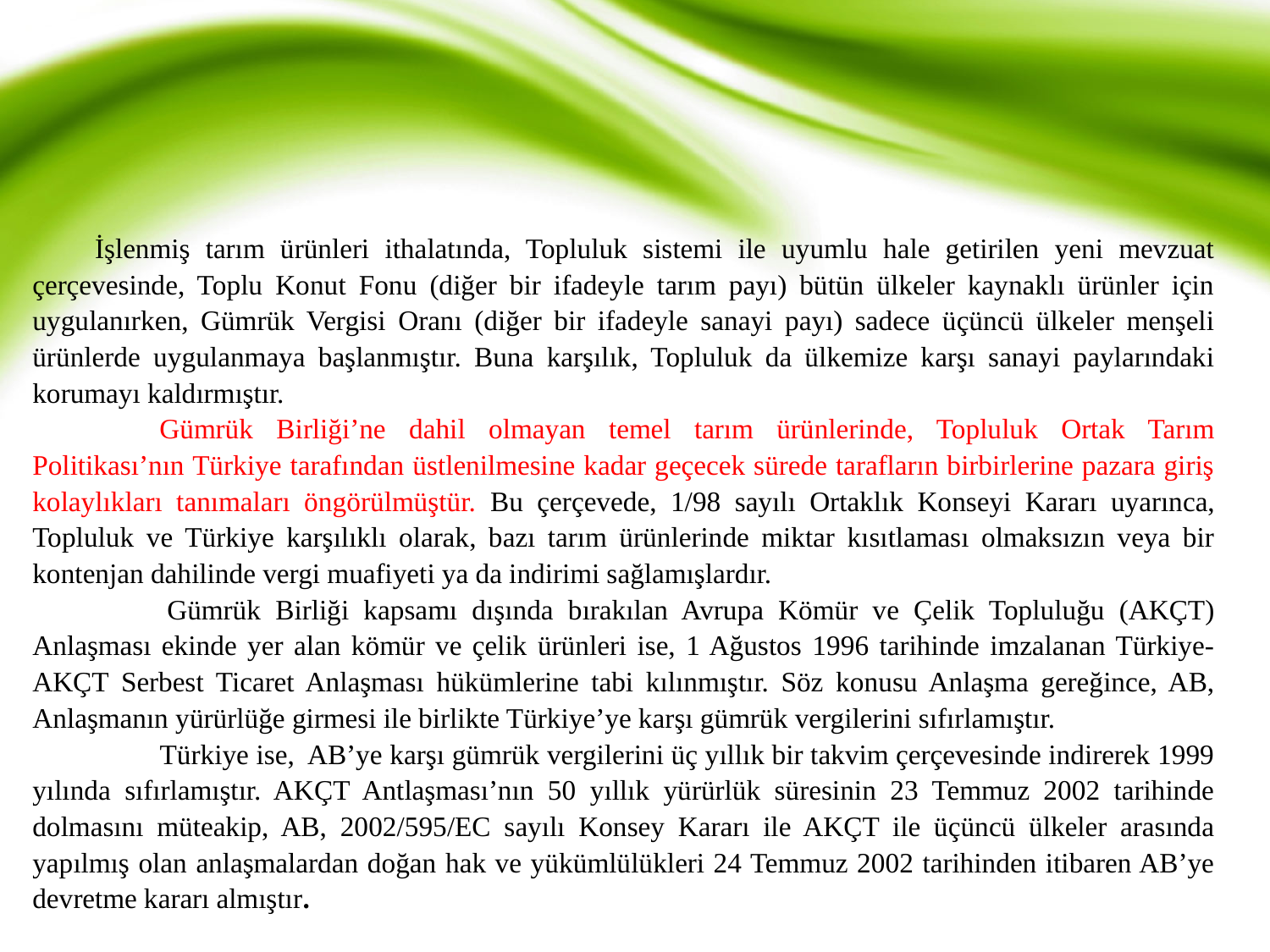

İşlenmiş tarım ürünleri ithalatında, Topluluk sistemi ile uyumlu hale getirilen yeni mevzuat çerçevesinde, Toplu Konut Fonu (diğer bir ifadeyle tarım payı) bütün ülkeler kaynaklı ürünler için uygulanırken, Gümrük Vergisi Oranı (diğer bir ifadeyle sanayi payı) sadece üçüncü ülkeler menşeli ürünlerde uygulanmaya başlanmıştır. Buna karşılık, Topluluk da ülkemize karşı sanayi paylarındaki korumayı kaldırmıştır.
 	Gümrük Birliği’ne dahil olmayan temel tarım ürünlerinde, Topluluk Ortak Tarım Politikası’nın Türkiye tarafından üstlenilmesine kadar geçecek sürede tarafların birbirlerine pazara giriş kolaylıkları tanımaları öngörülmüştür. Bu çerçevede, 1/98 sayılı Ortaklık Konseyi Kararı uyarınca, Topluluk ve Türkiye karşılıklı olarak, bazı tarım ürünlerinde miktar kısıtlaması olmaksızın veya bir kontenjan dahilinde vergi muafiyeti ya da indirimi sağlamışlardır.
  	Gümrük Birliği kapsamı dışında bırakılan Avrupa Kömür ve Çelik Topluluğu (AKÇT) Anlaşması ekinde yer alan kömür ve çelik ürünleri ise, 1 Ağustos 1996 tarihinde imzalanan Türkiye-AKÇT Serbest Ticaret Anlaşması hükümlerine tabi kılınmıştır. Söz konusu Anlaşma gereğince, AB, Anlaşmanın yürürlüğe girmesi ile birlikte Türkiye’ye karşı gümrük vergilerini sıfırlamıştır.
  	Türkiye ise,  AB’ye karşı gümrük vergilerini üç yıllık bir takvim çerçevesinde indirerek 1999 yılında sıfırlamıştır. AKÇT Antlaşması’nın 50 yıllık yürürlük süresinin 23 Temmuz 2002 tarihinde dolmasını müteakip, AB, 2002/595/EC sayılı Konsey Kararı ile AKÇT ile üçüncü ülkeler arasında yapılmış olan anlaşmalardan doğan hak ve yükümlülükleri 24 Temmuz 2002 tarihinden itibaren AB’ye devretme kararı almıştır.